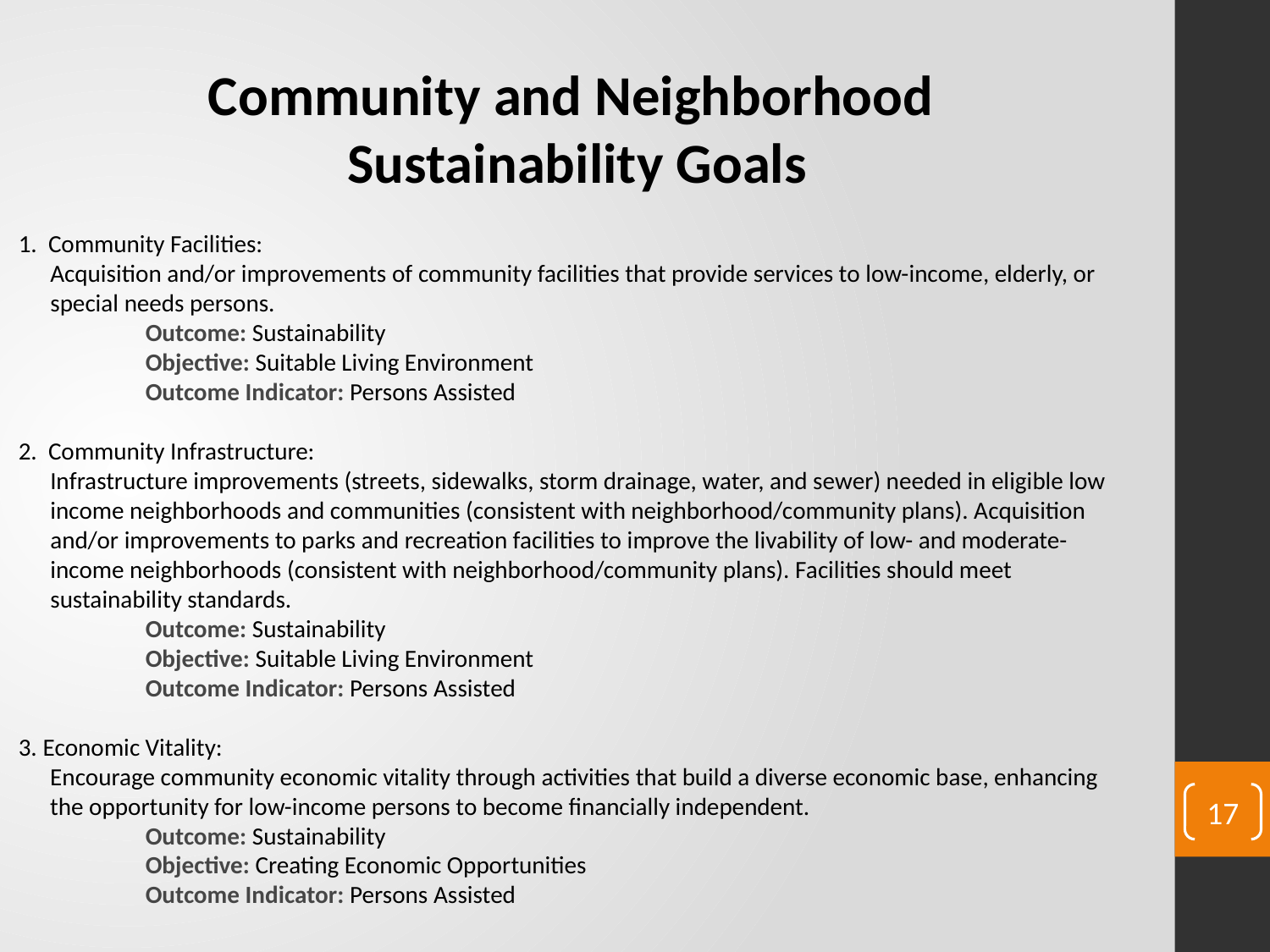

Community and Neighborhood
Sustainability Goals

1.  Community Facilities:
Acquisition and/or improvements of community facilities that provide services to low-income, elderly, or special needs persons.
Outcome: Sustainability
Objective: Suitable Living Environment
Outcome Indicator: Persons Assisted

2.  Community Infrastructure:
Infrastructure improvements (streets, sidewalks, storm drainage, water, and sewer) needed in eligible low income neighborhoods and communities (consistent with neighborhood/community plans). Acquisition and/or improvements to parks and recreation facilities to improve the livability of low- and moderate-income neighborhoods (consistent with neighborhood/community plans). Facilities should meet sustainability standards.
Outcome: Sustainability
Objective: Suitable Living Environment
Outcome Indicator: Persons Assisted

3. Economic Vitality:
Encourage community economic vitality through activities that build a diverse economic base, enhancing the opportunity for low-income persons to become financially independent.
Outcome: Sustainability
Objective: Creating Economic Opportunities
Outcome Indicator: Persons Assisted
17